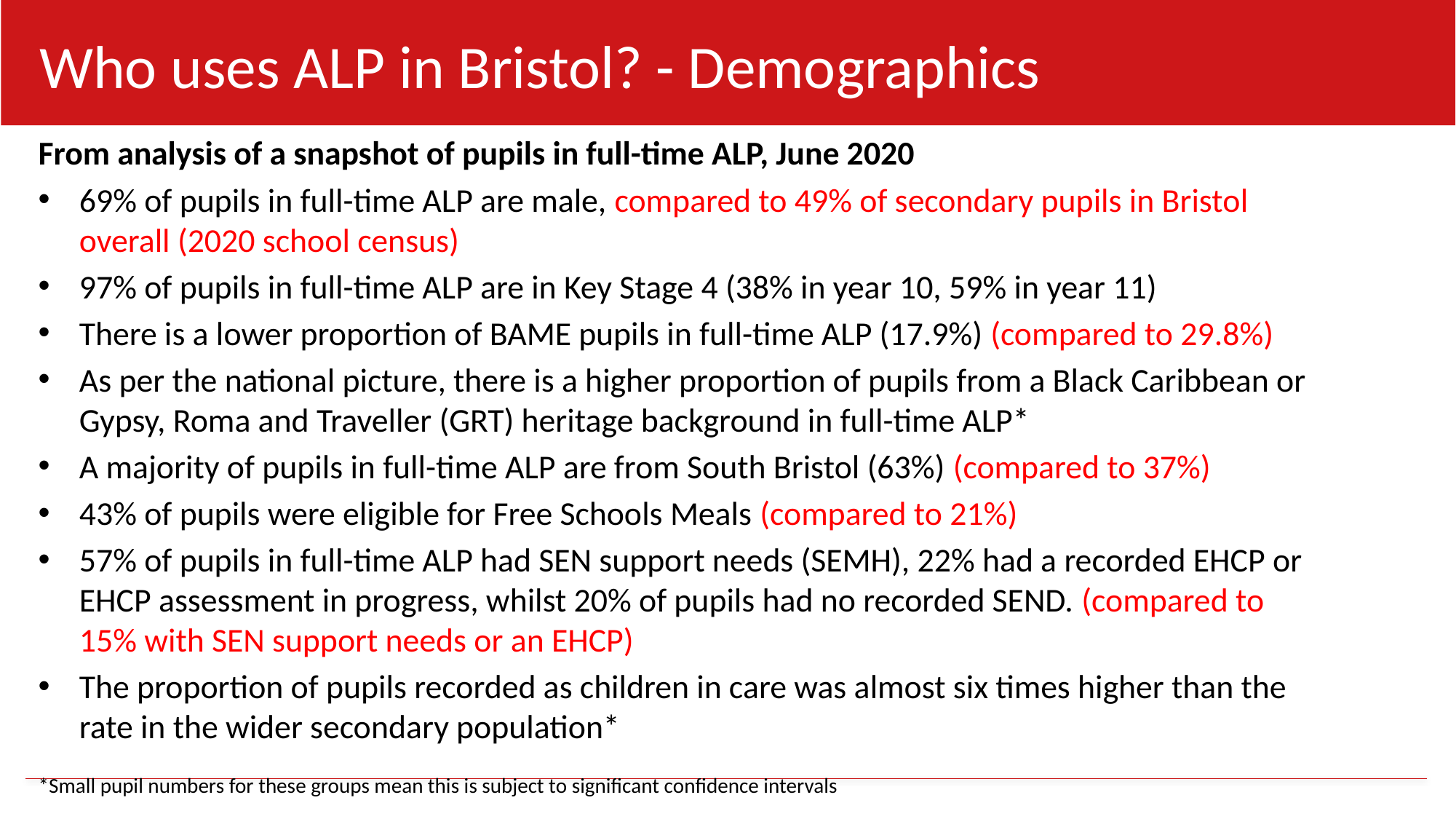

Who uses ALP in Bristol? - Demographics
From analysis of a snapshot of pupils in full-time ALP, June 2020
69% of pupils in full-time ALP are male, compared to 49% of secondary pupils in Bristol overall (2020 school census)
97% of pupils in full-time ALP are in Key Stage 4 (38% in year 10, 59% in year 11)
There is a lower proportion of BAME pupils in full-time ALP (17.9%) (compared to 29.8%)
As per the national picture, there is a higher proportion of pupils from a Black Caribbean or Gypsy, Roma and Traveller (GRT) heritage background in full-time ALP*
A majority of pupils in full-time ALP are from South Bristol (63%) (compared to 37%)
43% of pupils were eligible for Free Schools Meals (compared to 21%)
57% of pupils in full-time ALP had SEN support needs (SEMH), 22% had a recorded EHCP or EHCP assessment in progress, whilst 20% of pupils had no recorded SEND. (compared to 15% with SEN support needs or an EHCP)
The proportion of pupils recorded as children in care was almost six times higher than the rate in the wider secondary population*

*Small pupil numbers for these groups mean this is subject to significant confidence intervals